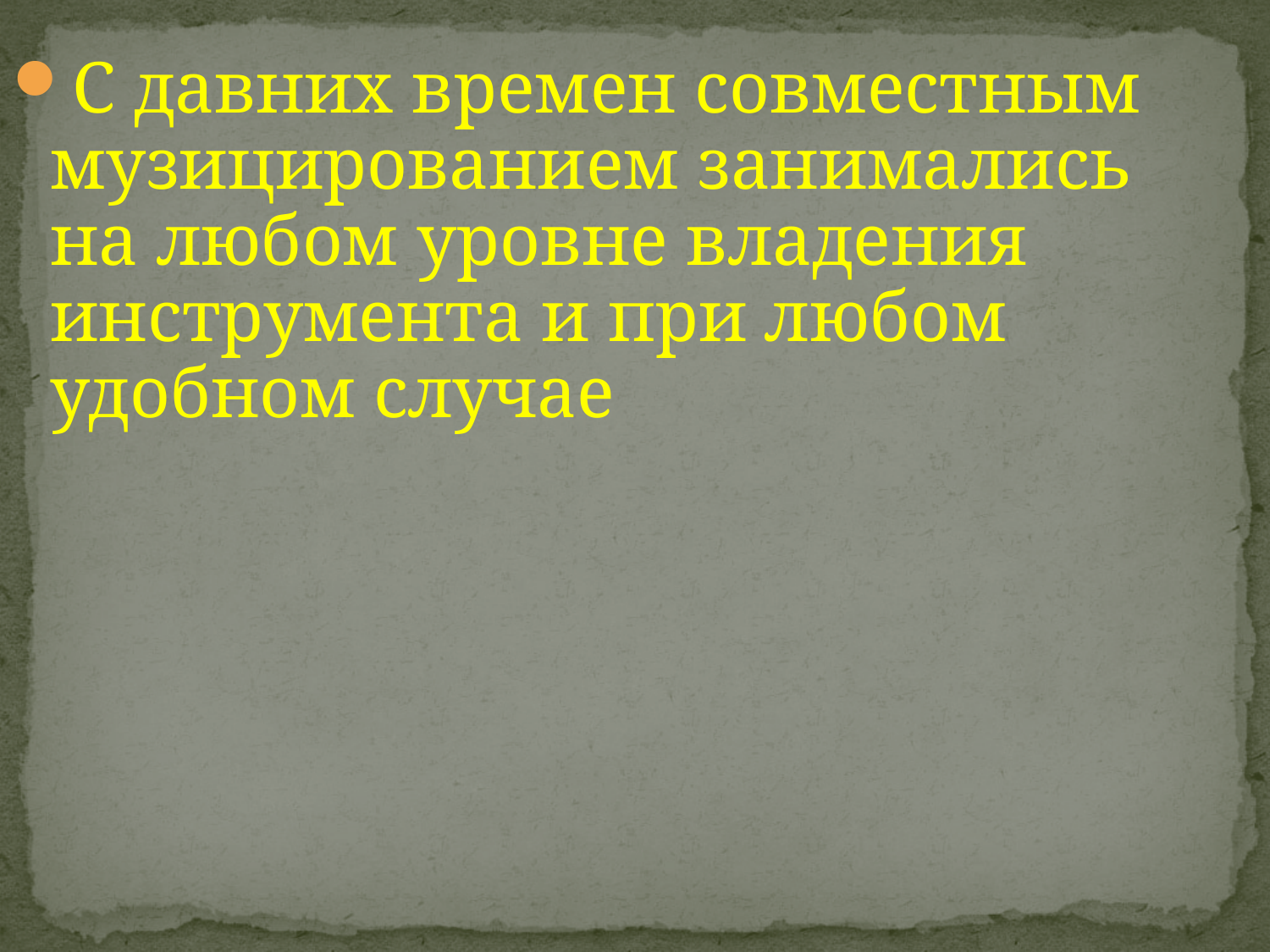

С давних времен совместным музицированием занимались на любом уровне владения инструмента и при любом удобном случае